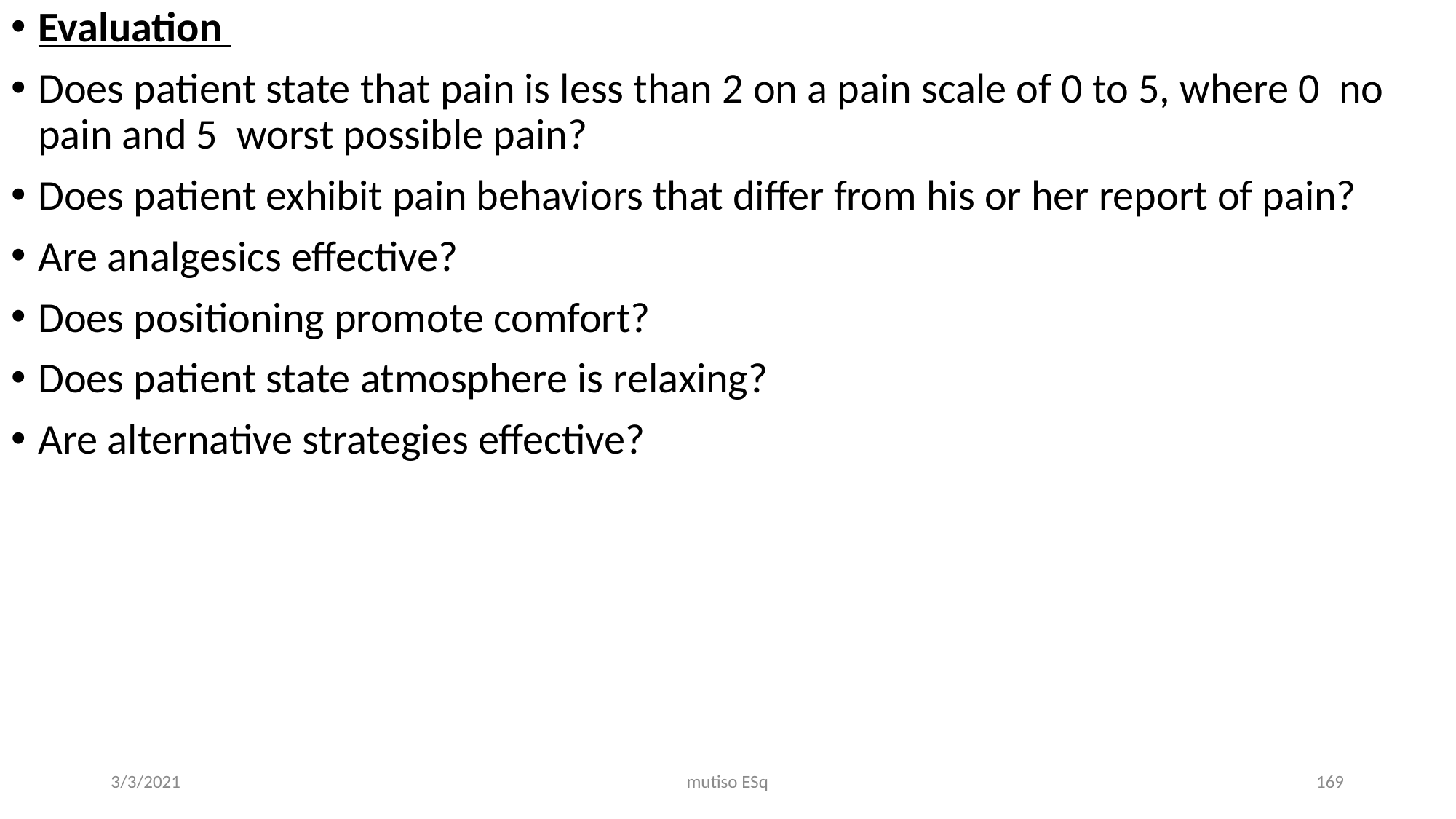

Evaluation
Does patient state that pain is less than 2 on a pain scale of 0 to 5, where 0  no pain and 5  worst possible pain?
Does patient exhibit pain behaviors that differ from his or her report of pain?
Are analgesics effective?
Does positioning promote comfort?
Does patient state atmosphere is relaxing?
Are alternative strategies effective?
3/3/2021
mutiso ESq
169